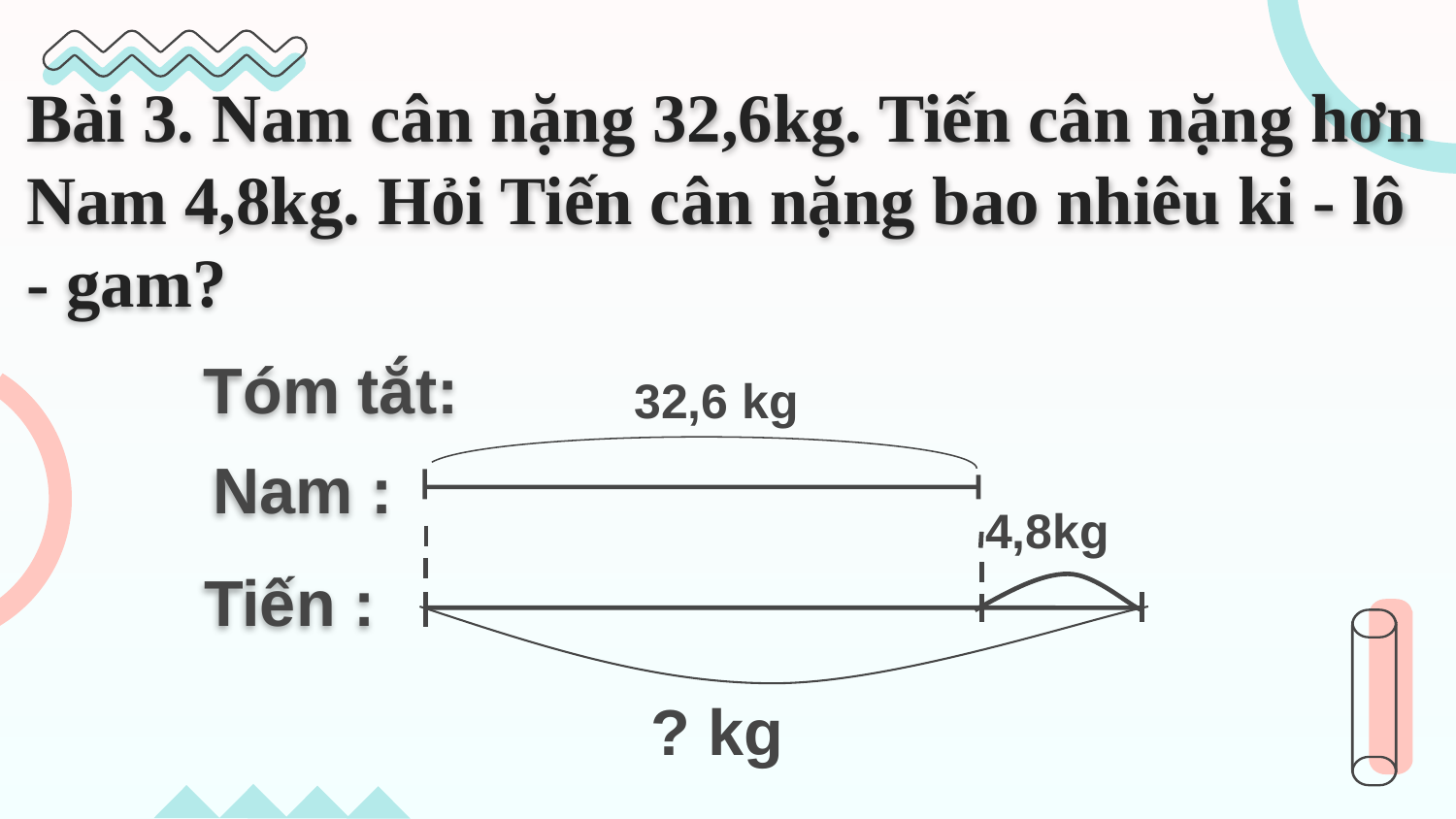

Bài 3. Nam cân nặng 32,6kg. Tiến cân nặng hơn Nam 4,8kg. Hỏi Tiến cân nặng bao nhiêu ki - lô - gam?
 Tóm tắt:
      32,6 kg

 Nam :
   4,8kg
 Tiến :

? kg